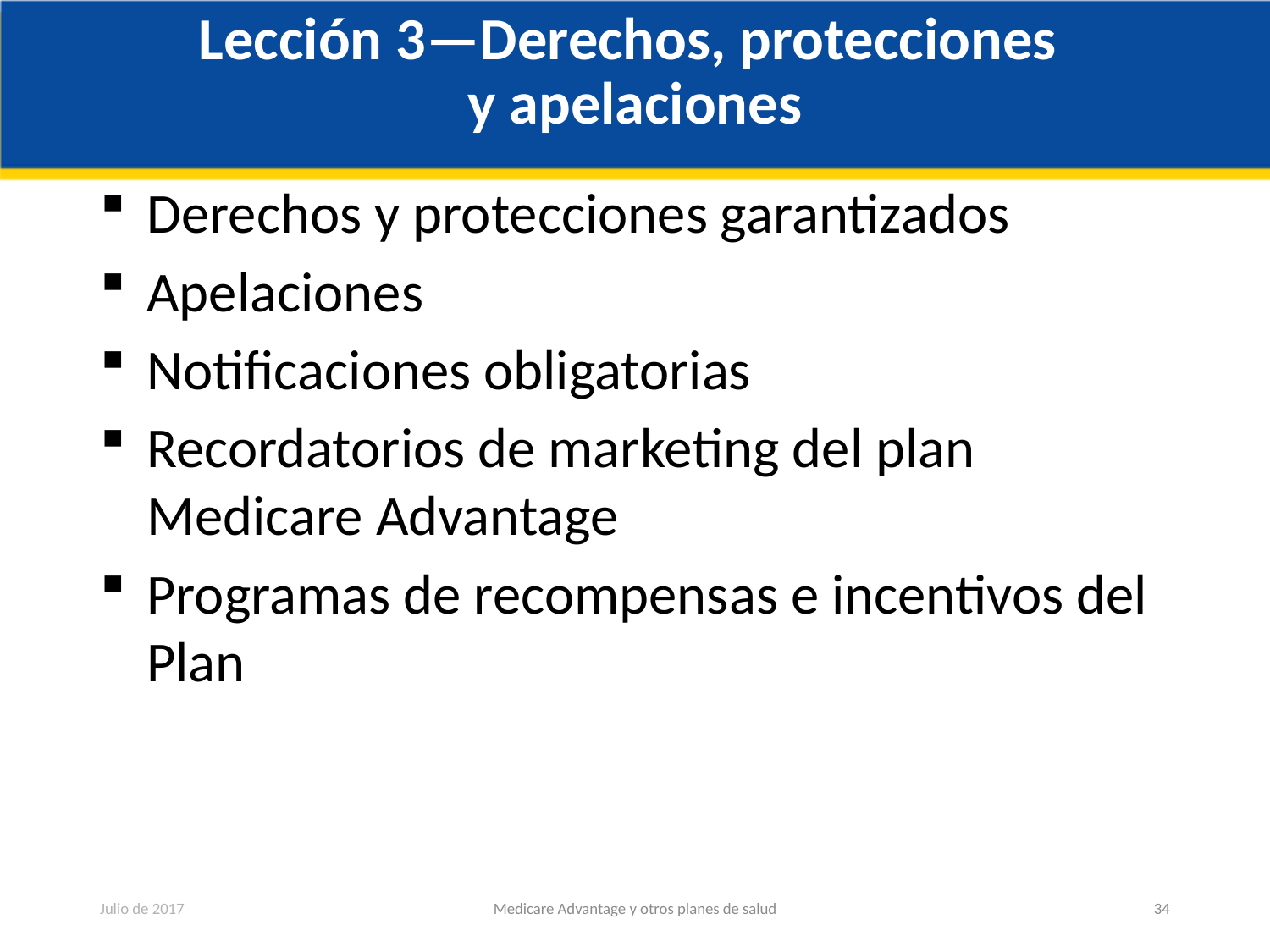

# Lección 3—Derechos, protecciones y apelaciones
Derechos y protecciones garantizados
Apelaciones
Notificaciones obligatorias
Recordatorios de marketing del plan Medicare Advantage
Programas de recompensas e incentivos del Plan

Julio de 2017
Medicare Advantage y otros planes de salud
34